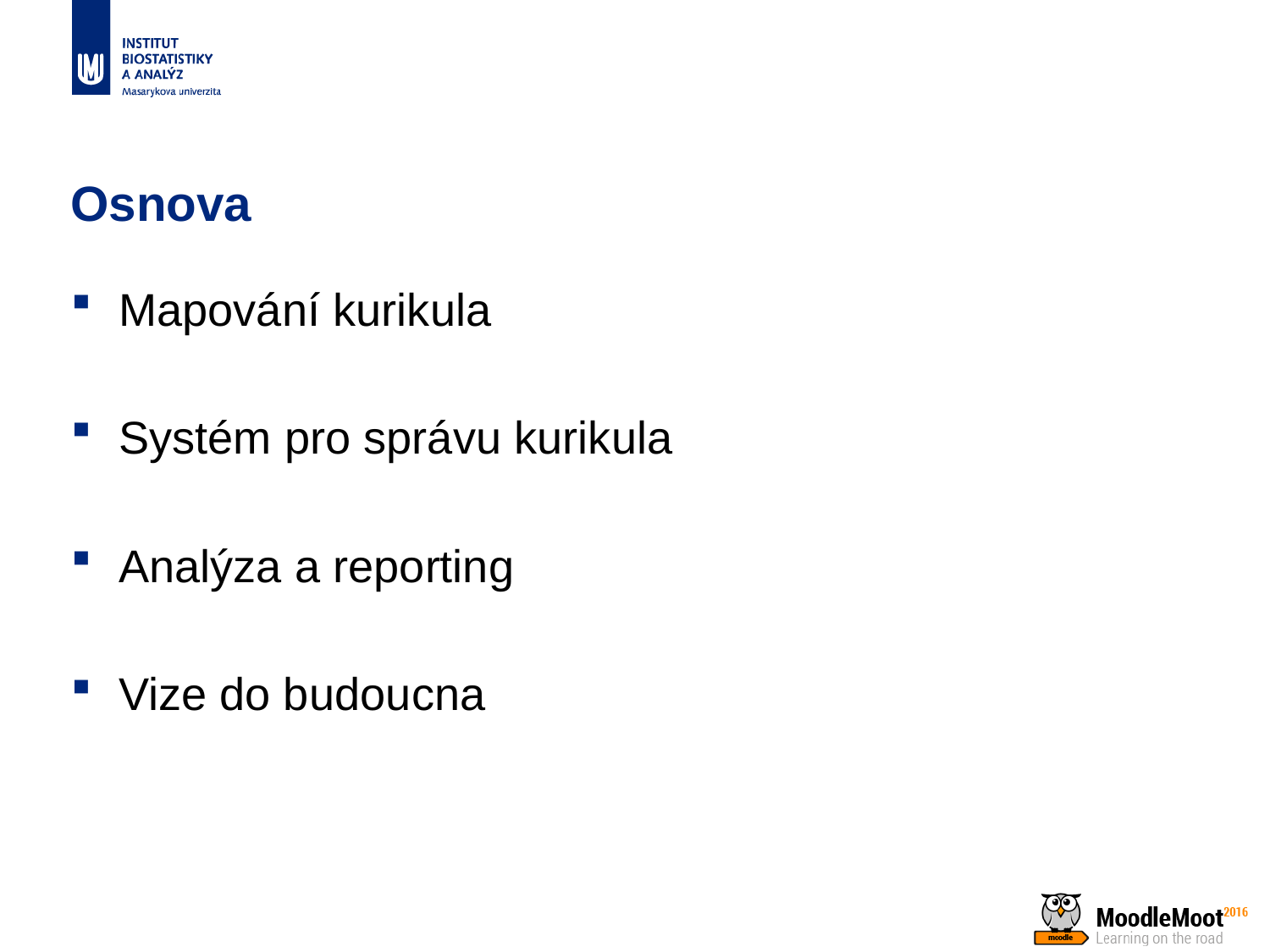

# Osnova
Mapování kurikula

Systém pro správu kurikula

Analýza a reporting

Vize do budoucna